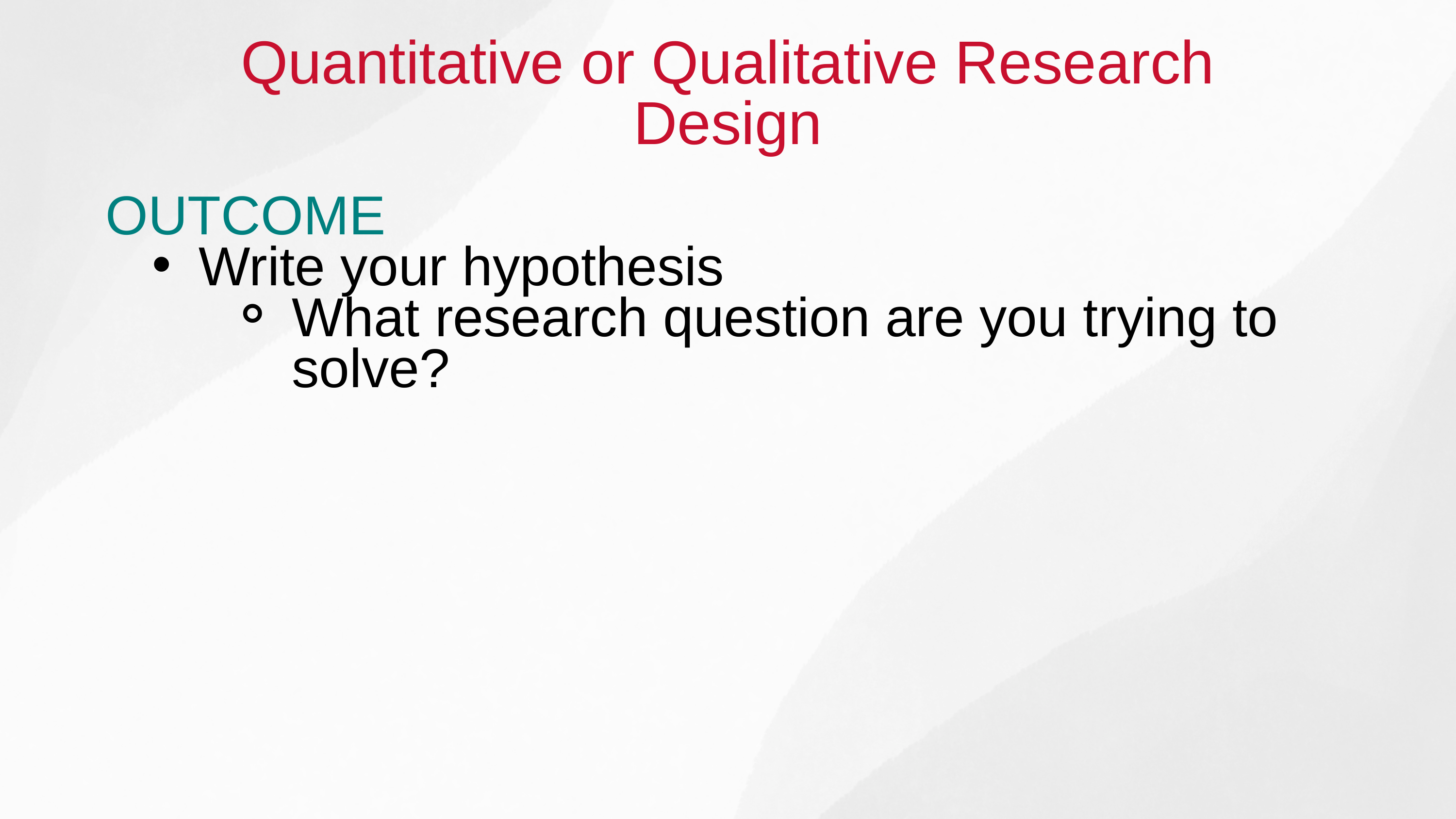

Quantitative or Qualitative Research Design
OUTCOME
Write your hypothesis
What research question are you trying to solve?